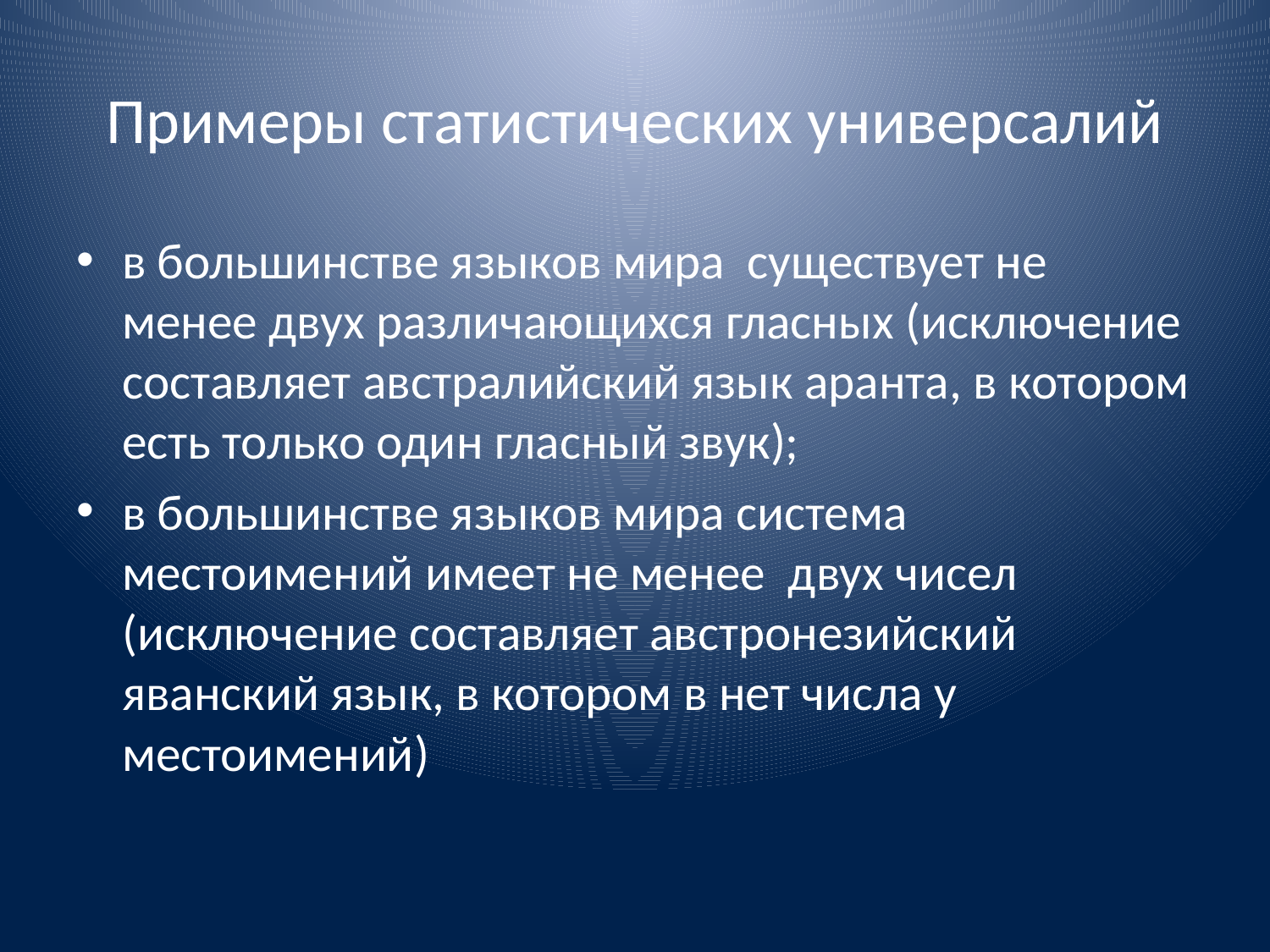

# Примеры статистических универсалий
в большинстве языков мира  существует не менее двух различающихся гласных (исключение составляет австралийский язык аранта, в котором есть только один гласный звук);
в большинстве языков мира система местоимений имеет не менее  двух чисел (исключение составляет австронезийский яванский язык, в котором в нет числа у местоимений)